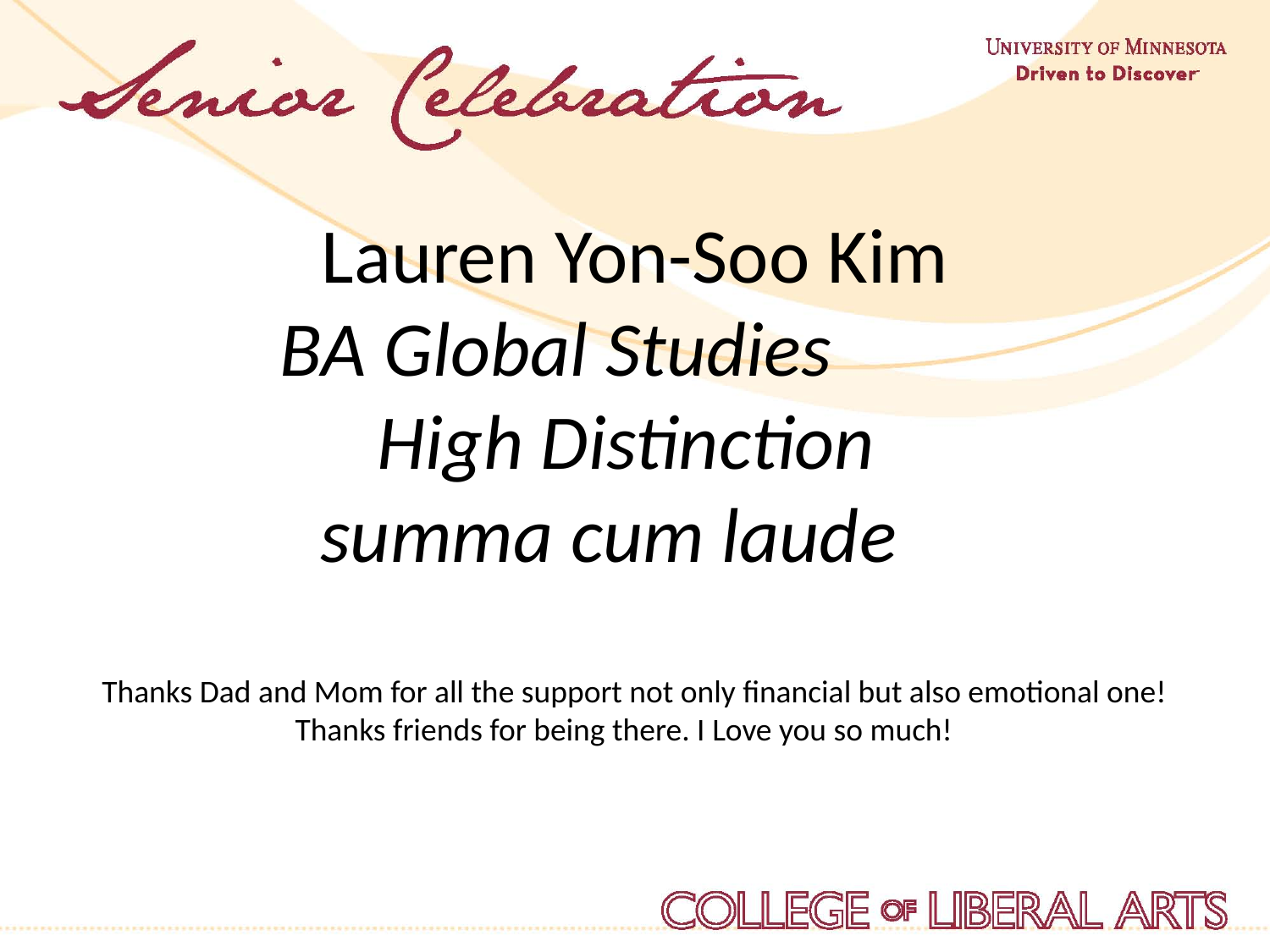

Lauren Yon-Soo Kim
BA Global Studies        
High Distinction
summa cum laude  
Thanks Dad and Mom for all the support not only financial but also emotional one! Thanks friends for being there. I Love you so much!